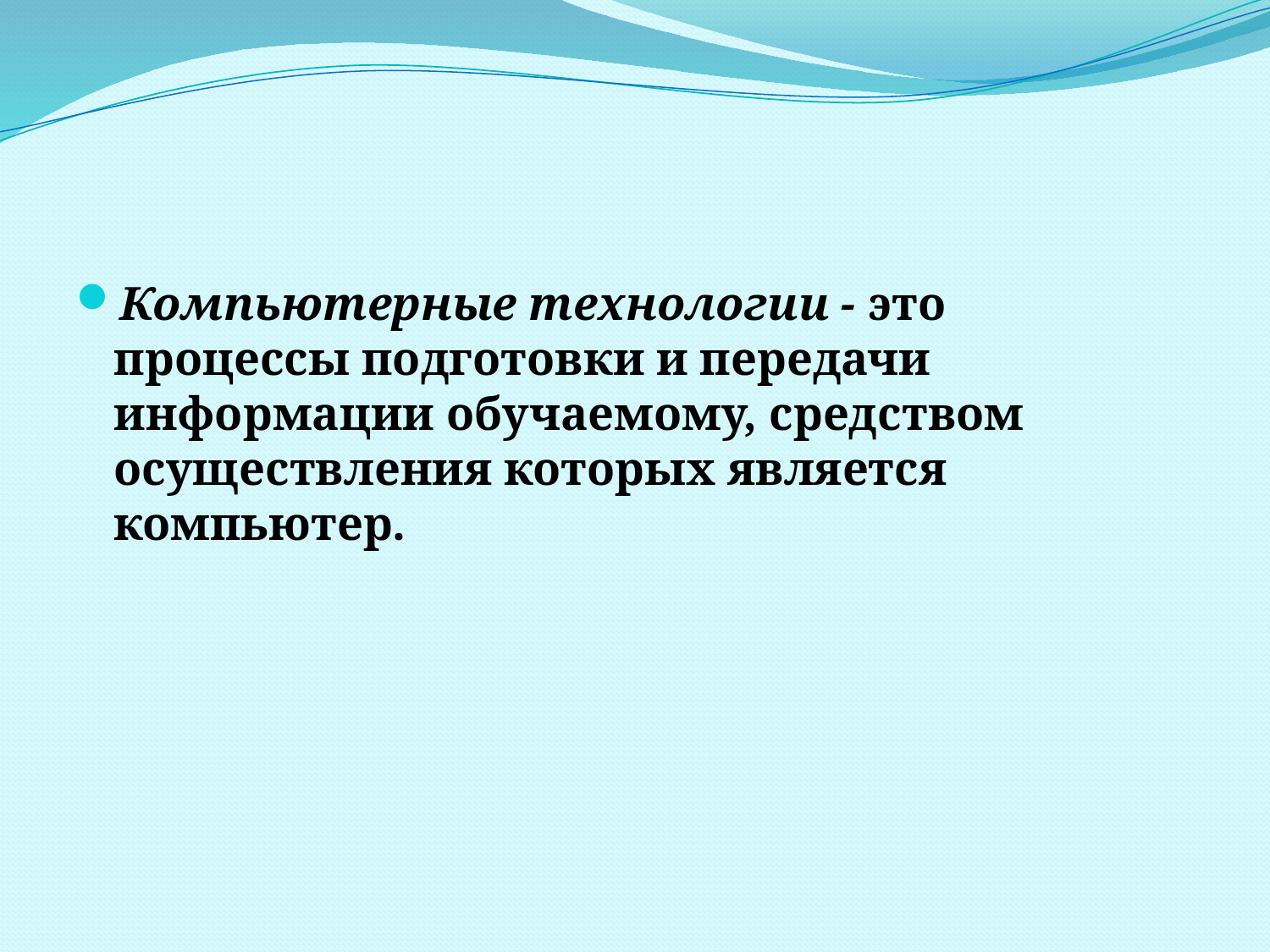

#
Компьютерные технологии - это процессы подготовки и передачи информации обучаемому, средством осуществ­ления которых является компьютер.